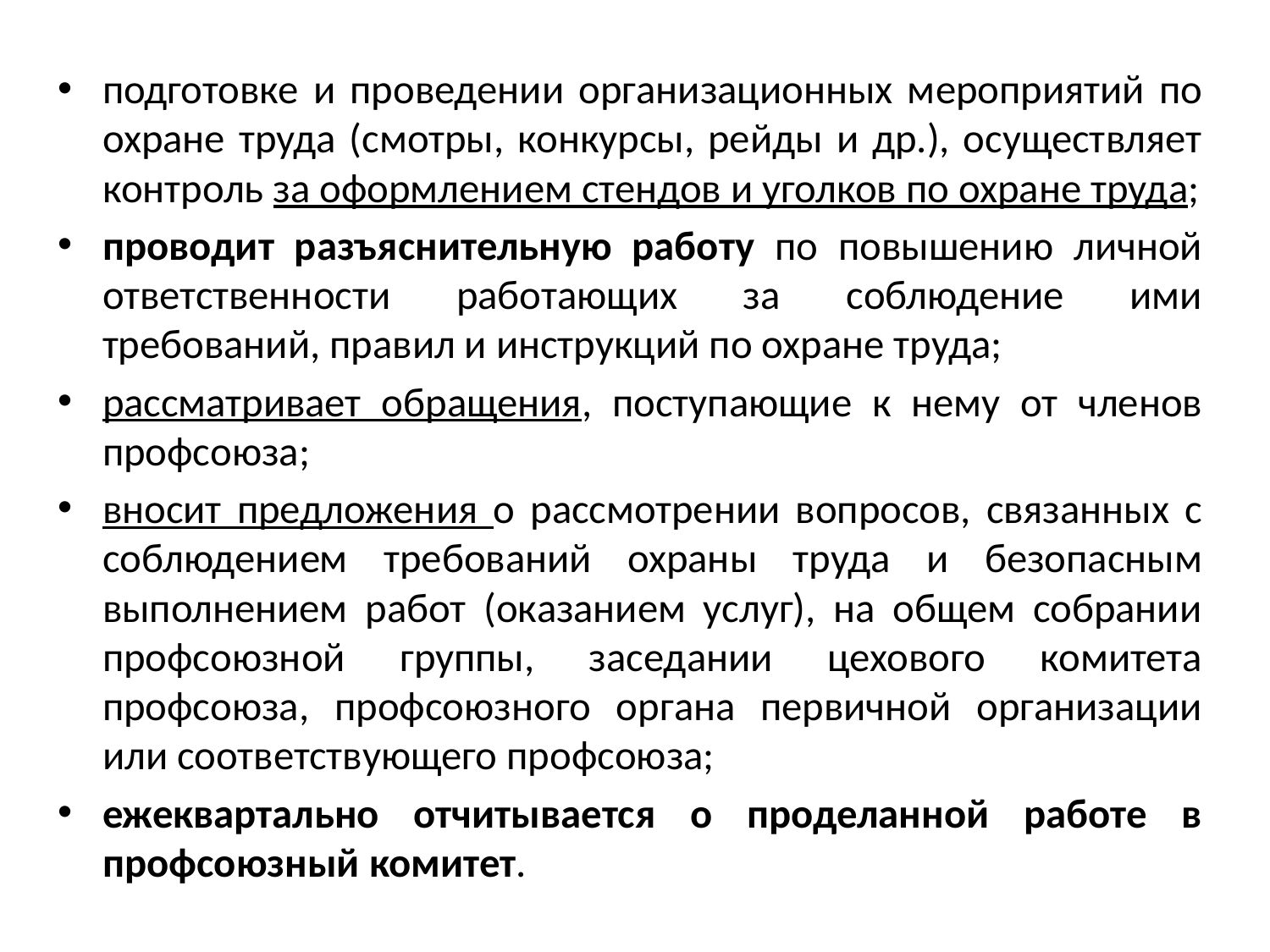

подготовке и проведении организационных мероприятий по охране труда (смотры, конкурсы, рейды и др.), осуществляет контроль за оформлением стендов и уголков по охране труда;
проводит разъяснительную работу по повышению личной ответственности работающих за соблюдение ими требований, правил и инструкций по охране труда;
рассматривает обращения, поступающие к нему от членов профсоюза;
вносит предложения о рассмотрении вопросов, связанных с соблюдением требований охраны труда и безопасным выполнением работ (оказанием услуг), на общем собрании профсоюзной группы, заседании цехового комитета профсоюза, профсоюзного органа первичной организации или соответствующего профсоюза;
ежеквартально отчитывается о проделанной работе в профсоюзный комитет.